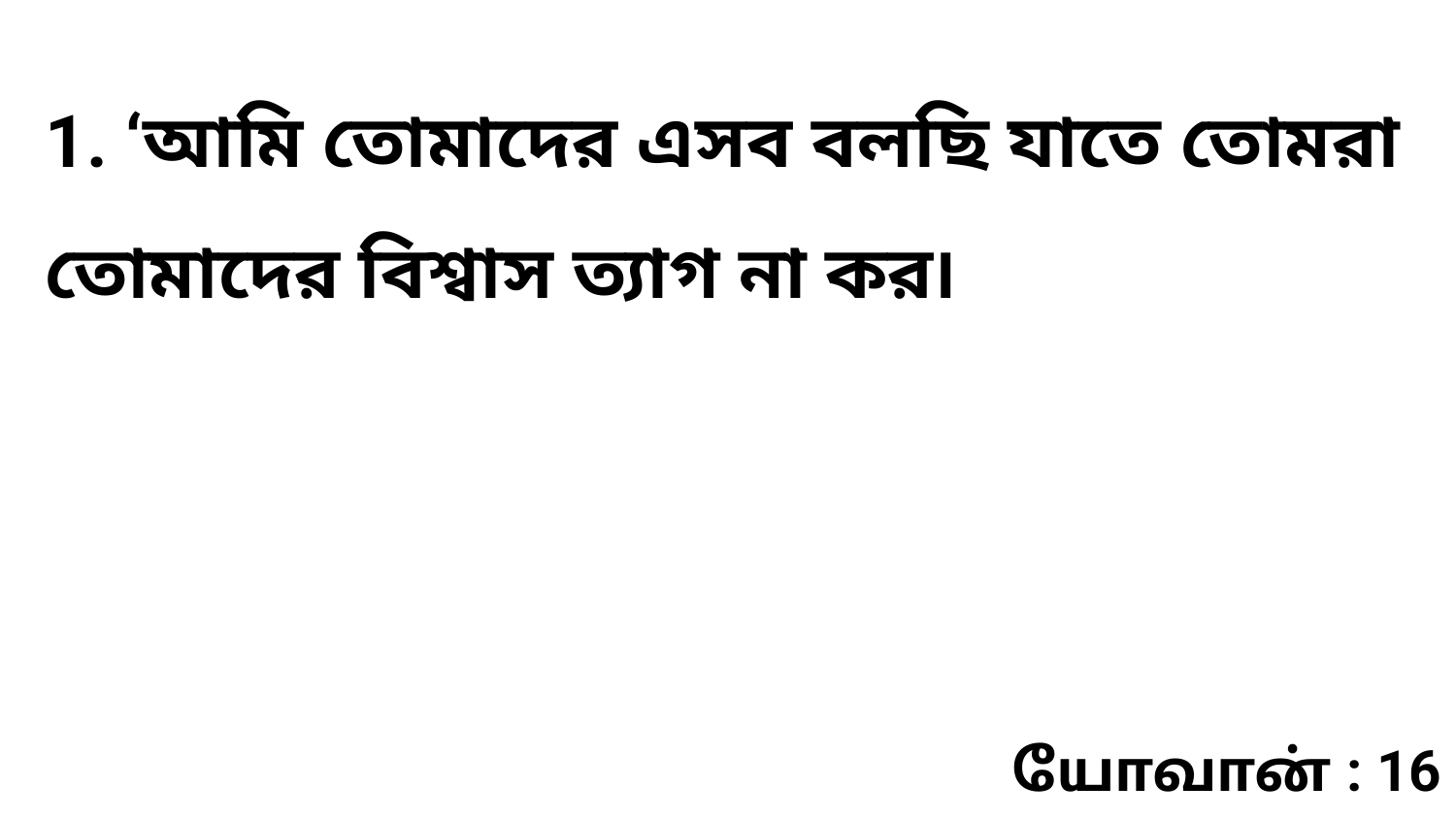

1. ‘আমি তোমাদের এসব বলছি যাতে তোমরা তোমাদের বিশ্বাস ত্যাগ না কর৷
யோவான் : 16